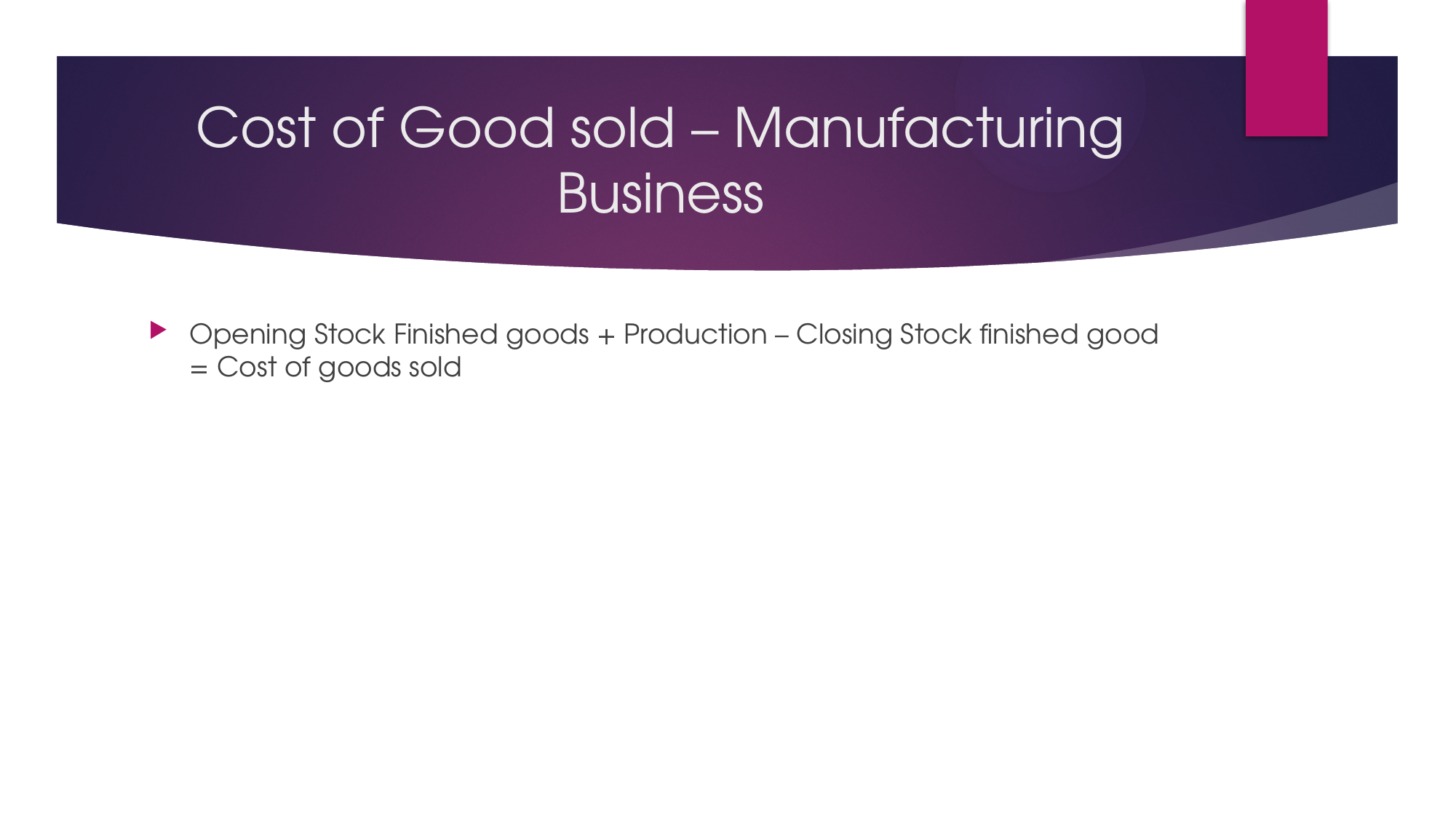

# Cost of Good sold – Manufacturing Business
Opening Stock Finished goods + Production – Closing Stock finished good = Cost of goods sold